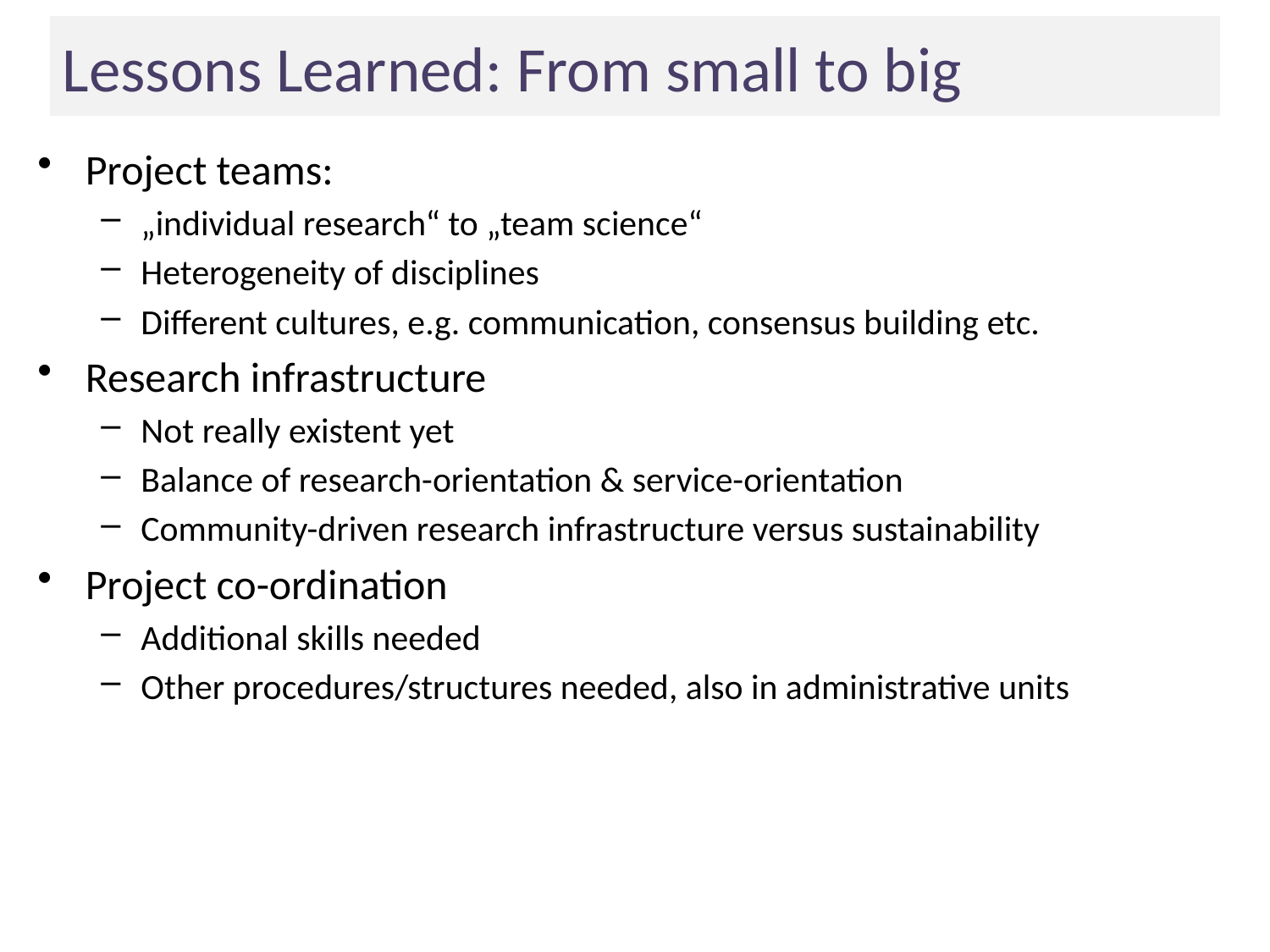

# Lessons Learned: From small to big
Project teams:
„individual research“ to „team science“
Heterogeneity of disciplines
Different cultures, e.g. communication, consensus building etc.
Research infrastructure
Not really existent yet
Balance of research-orientation & service-orientation
Community-driven research infrastructure versus sustainability
Project co-ordination
Additional skills needed
Other procedures/structures needed, also in administrative units
Anlass der Präsentation (Fußzeile)